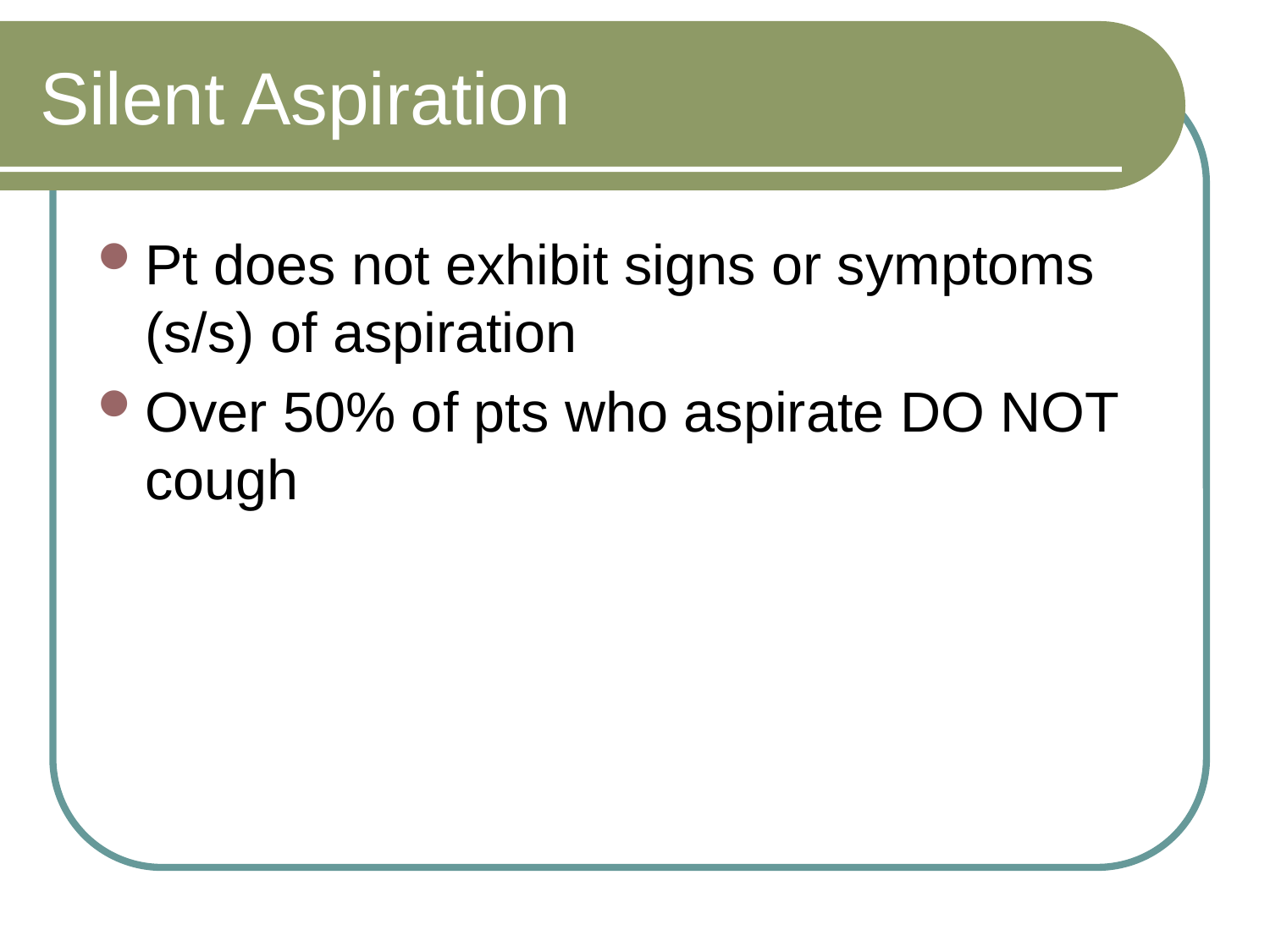

# Silent Aspiration
Pt does not exhibit signs or symptoms (s/s) of aspiration
Over 50% of pts who aspirate DO NOT cough